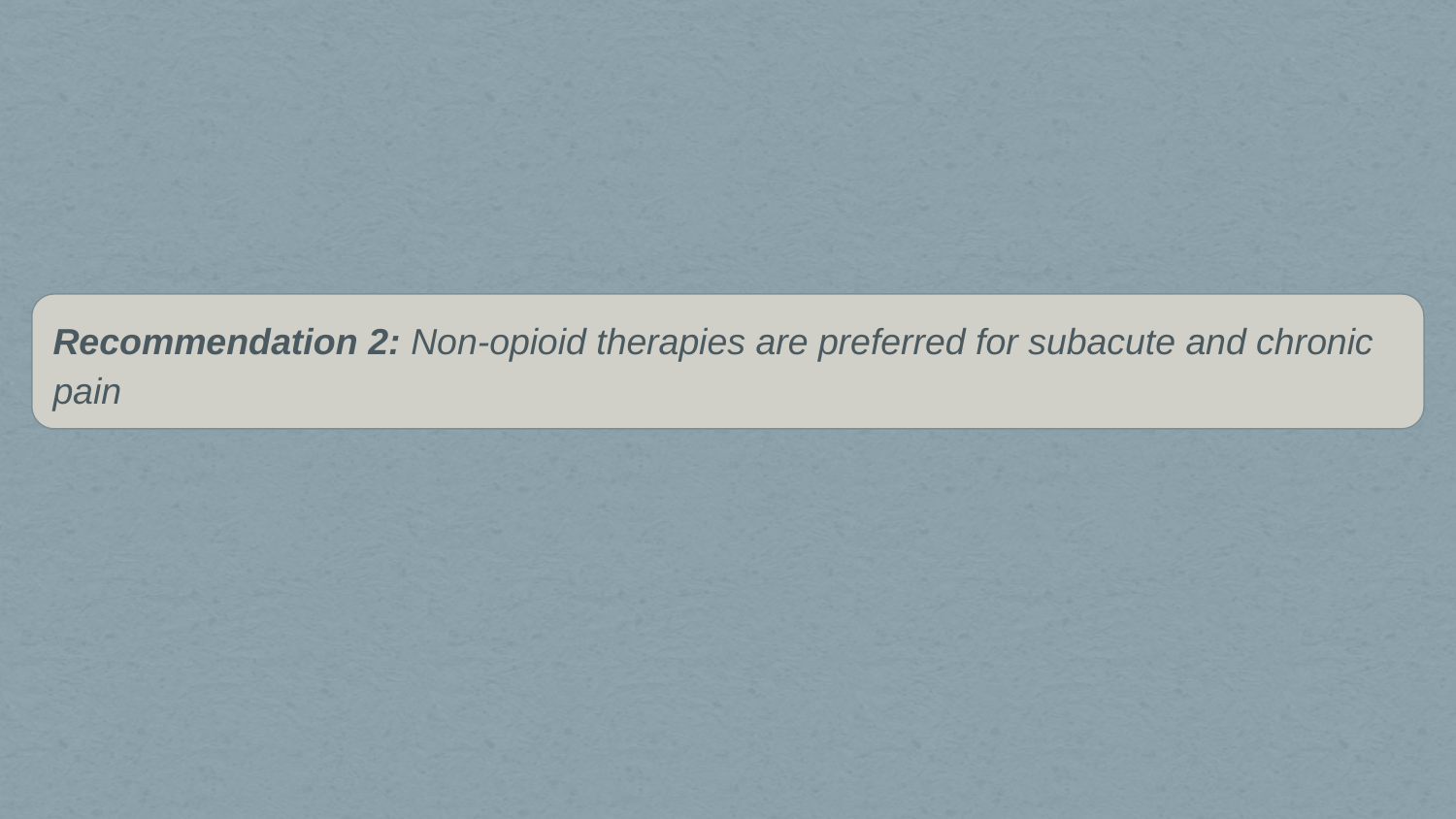

Recommendation 2: Non-opioid therapies are preferred for subacute and chronic pain